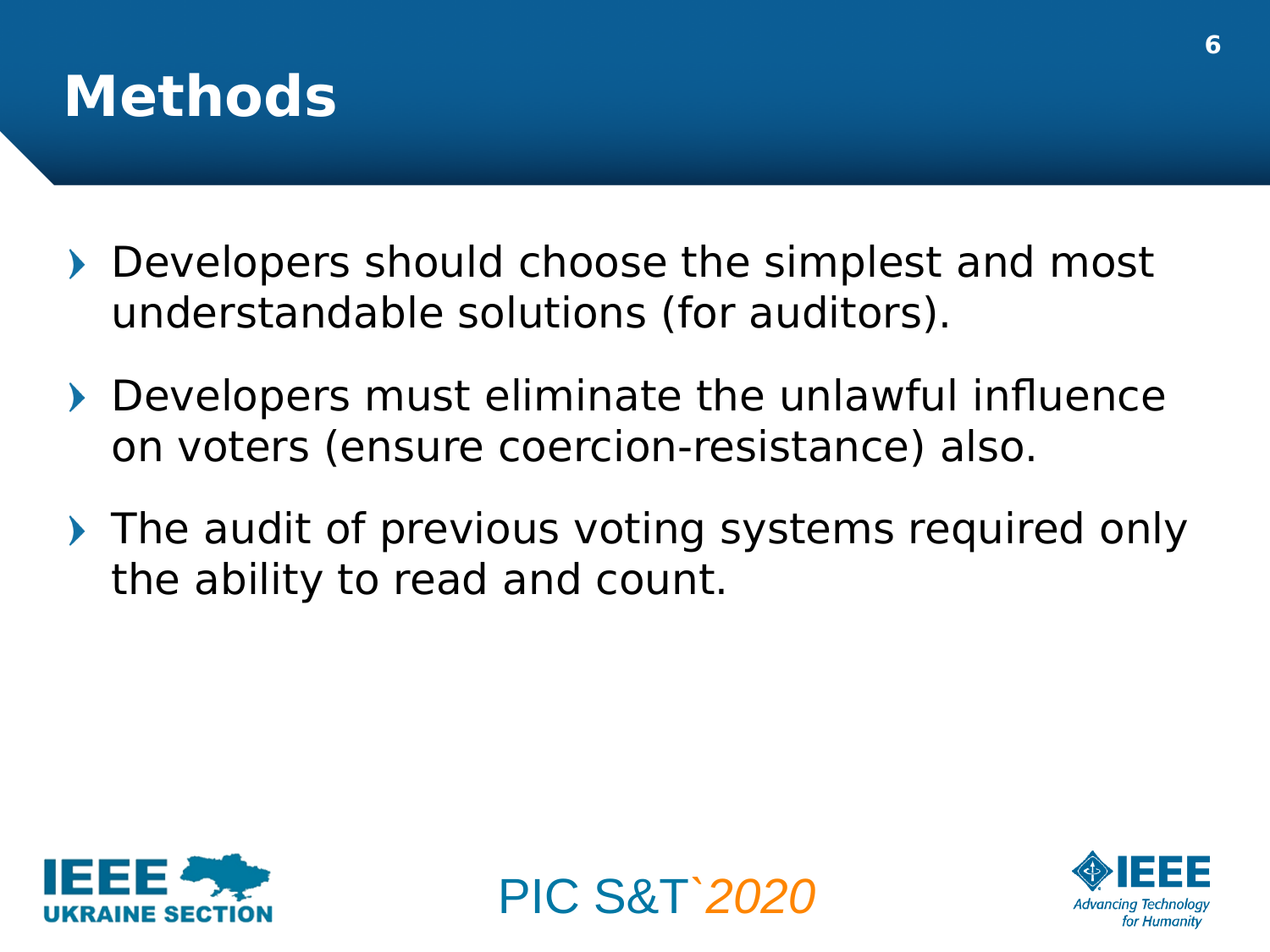

# Methods
6
Developers should choose the simplest and most understandable solutions (for auditors).
Developers must eliminate the unlawful influence on voters (ensure coercion-resistance) also.
The audit of previous voting systems required only the ability to read and count.